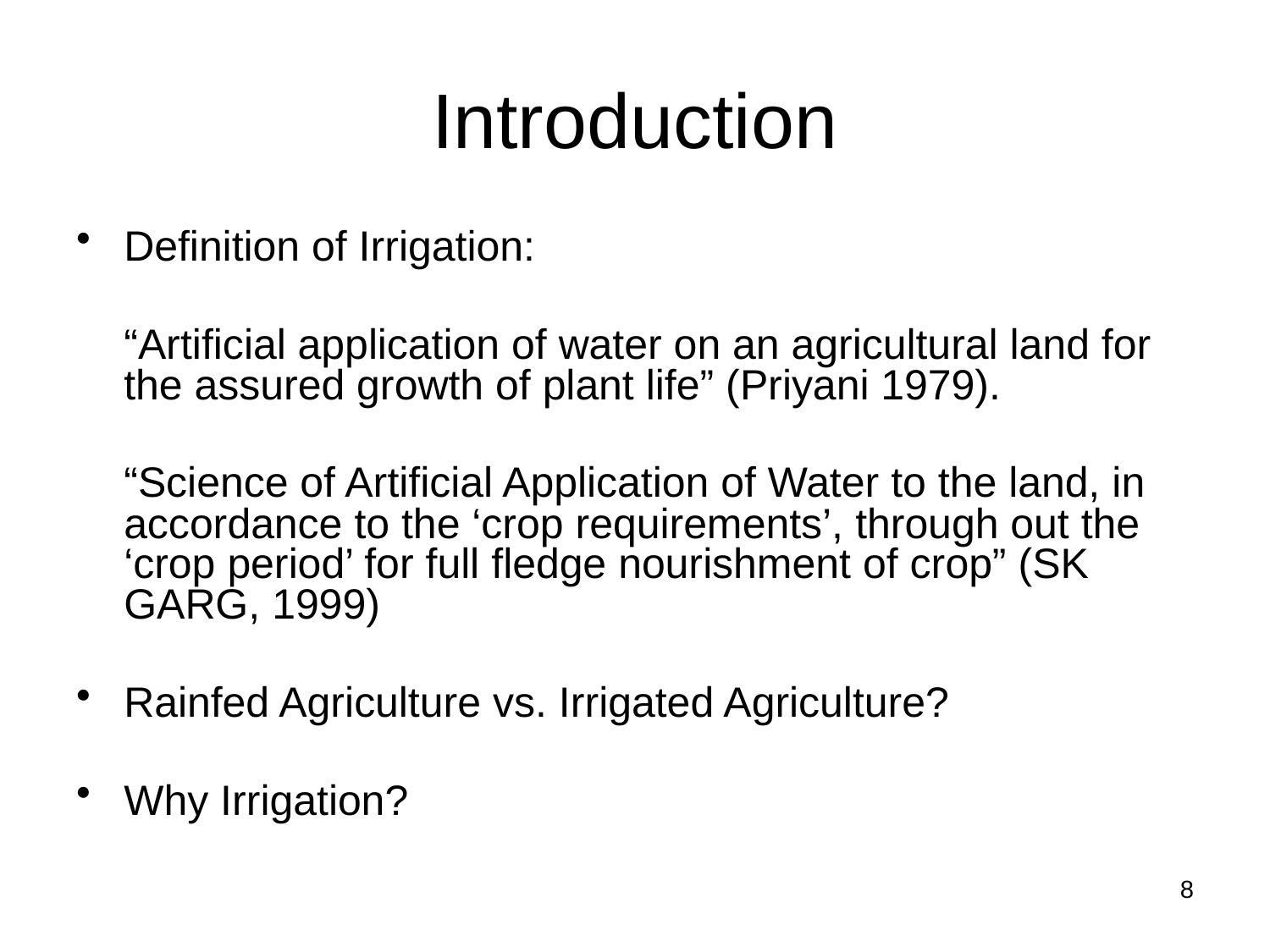

Introduction
Definition of Irrigation:

	“Artificial application of water on an agricultural land for the assured growth of plant life” (Priyani 1979).

	“Science of Artificial Application of Water to the land, in accordance to the ‘crop requirements’, through out the ‘crop period’ for full fledge nourishment of crop” (SK GARG, 1999)

Rainfed Agriculture vs. Irrigated Agriculture?

Why Irrigation?
8